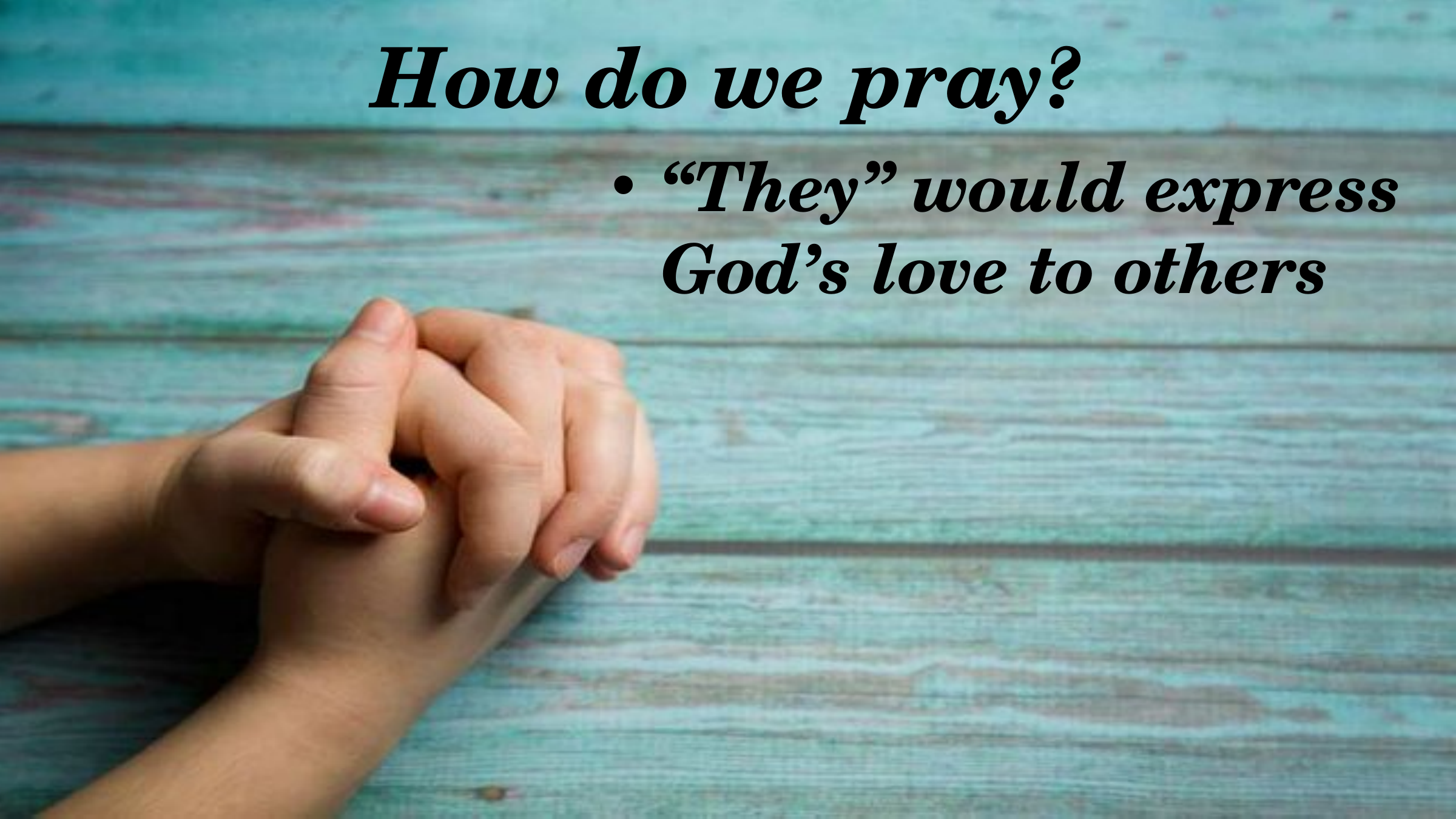

# How do we pray?
“They” would express God’s love to others